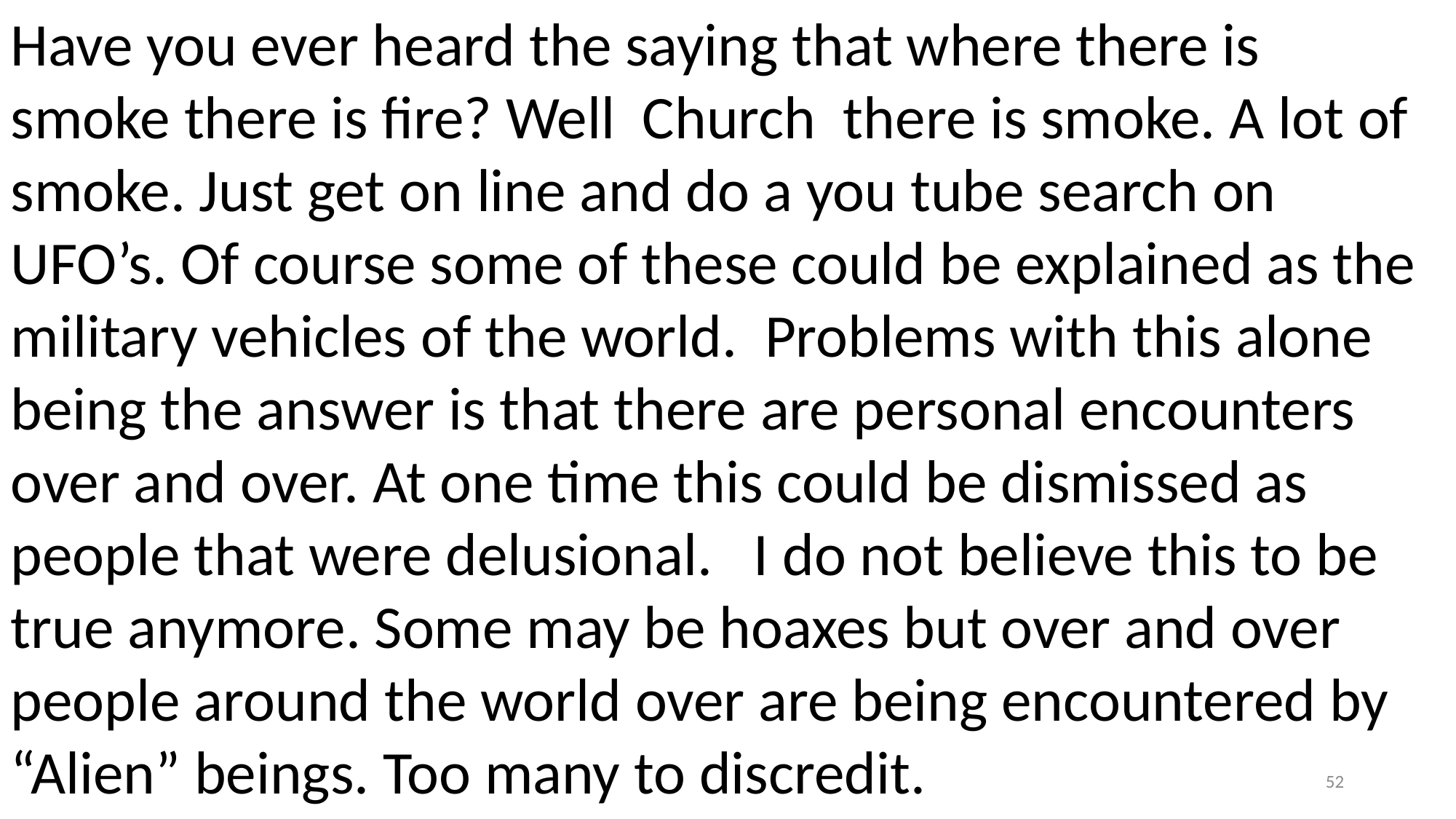

Have you ever heard the saying that where there is smoke there is fire? Well  Church  there is smoke. A lot of smoke. Just get on line and do a you tube search on UFO’s. Of course some of these could be explained as the military vehicles of the world.  Problems with this alone being the answer is that there are personal encounters over and over. At one time this could be dismissed as people that were delusional.   I do not believe this to be true anymore. Some may be hoaxes but over and over people around the world over are being encountered by  “Alien” beings. Too many to discredit.
52